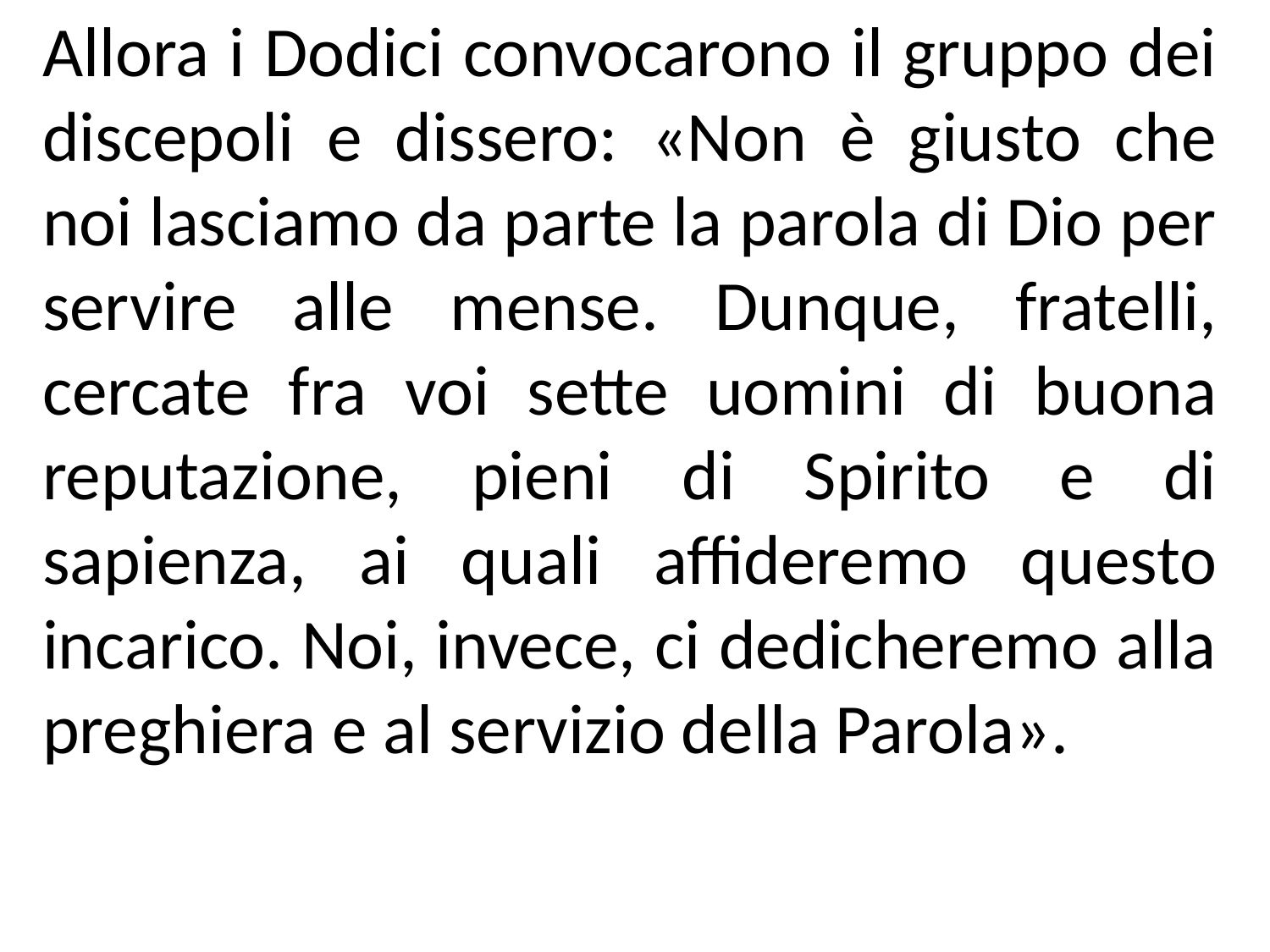

Allora i Dodici convocarono il gruppo dei discepoli e dissero: «Non è giusto che noi lasciamo da parte la parola di Dio per servire alle mense. Dunque, fratelli, cercate fra voi sette uomini di buona reputazione, pieni di Spirito e di sapienza, ai quali affideremo questo incarico. Noi, invece, ci dedicheremo alla preghiera e al servizio della Parola».